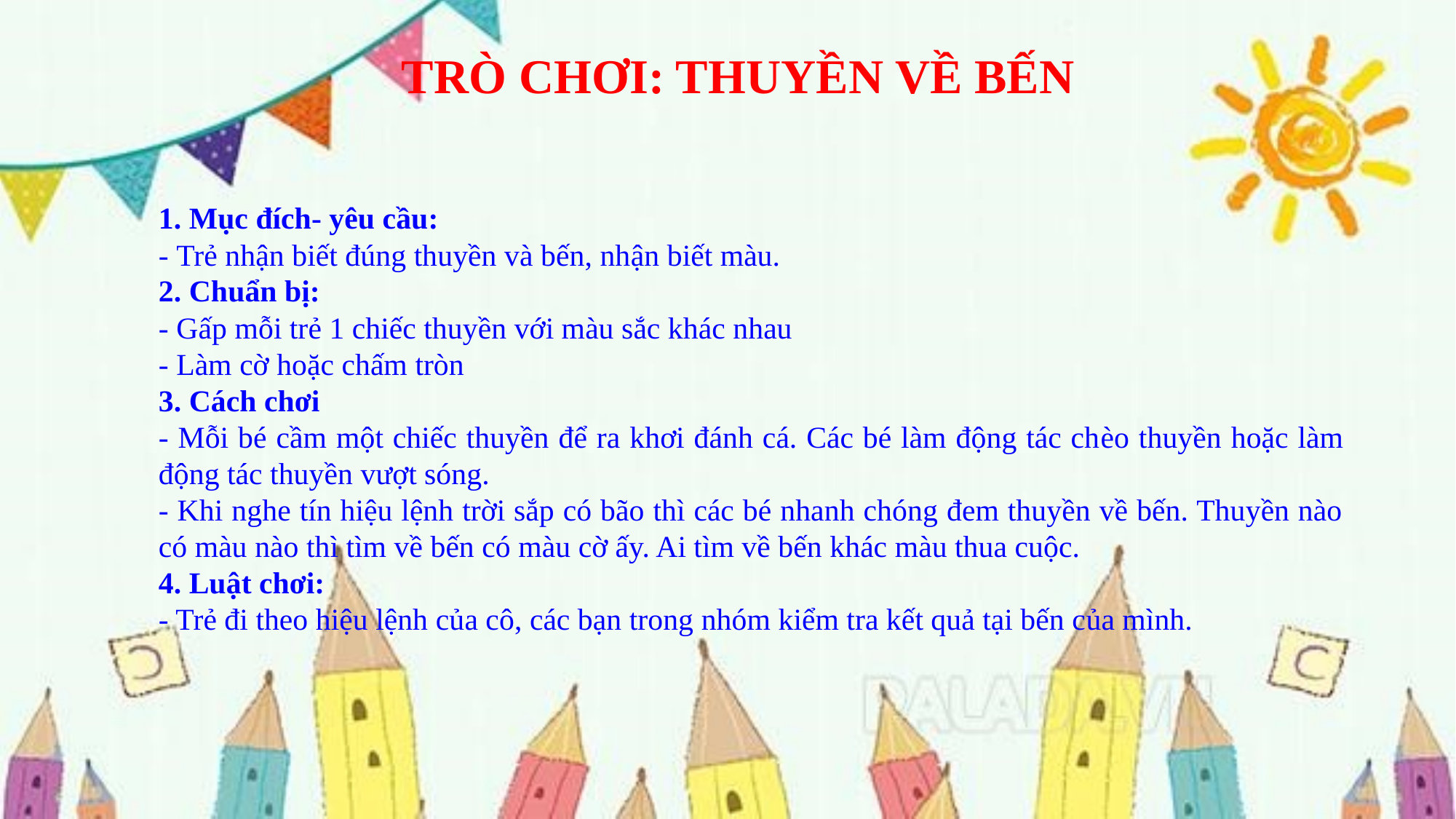

TRÒ CHƠI: THUYỀN VỀ BẾN
1. Mục đích- yêu cầu:
- Trẻ nhận biết đúng thuyền và bến, nhận biết màu.
2. Chuẩn bị:
- Gấp mỗi trẻ 1 chiếc thuyền với màu sắc khác nhau
- Làm cờ hoặc chấm tròn
3. Cách chơi
- Mỗi bé cầm một chiếc thuyền để ra khơi đánh cá. Các bé làm động tác chèo thuyền hoặc làm động tác thuyền vượt sóng.
- Khi nghe tín hiệu lệnh trời sắp có bão thì các bé nhanh chóng đem thuyền về bến. Thuyền nào có màu nào thì tìm về bến có màu cờ ấy. Ai tìm về bến khác màu thua cuộc.
4. Luật chơi:
- Trẻ đi theo hiệu lệnh của cô, các bạn trong nhóm kiểm tra kết quả tại bến của mình.